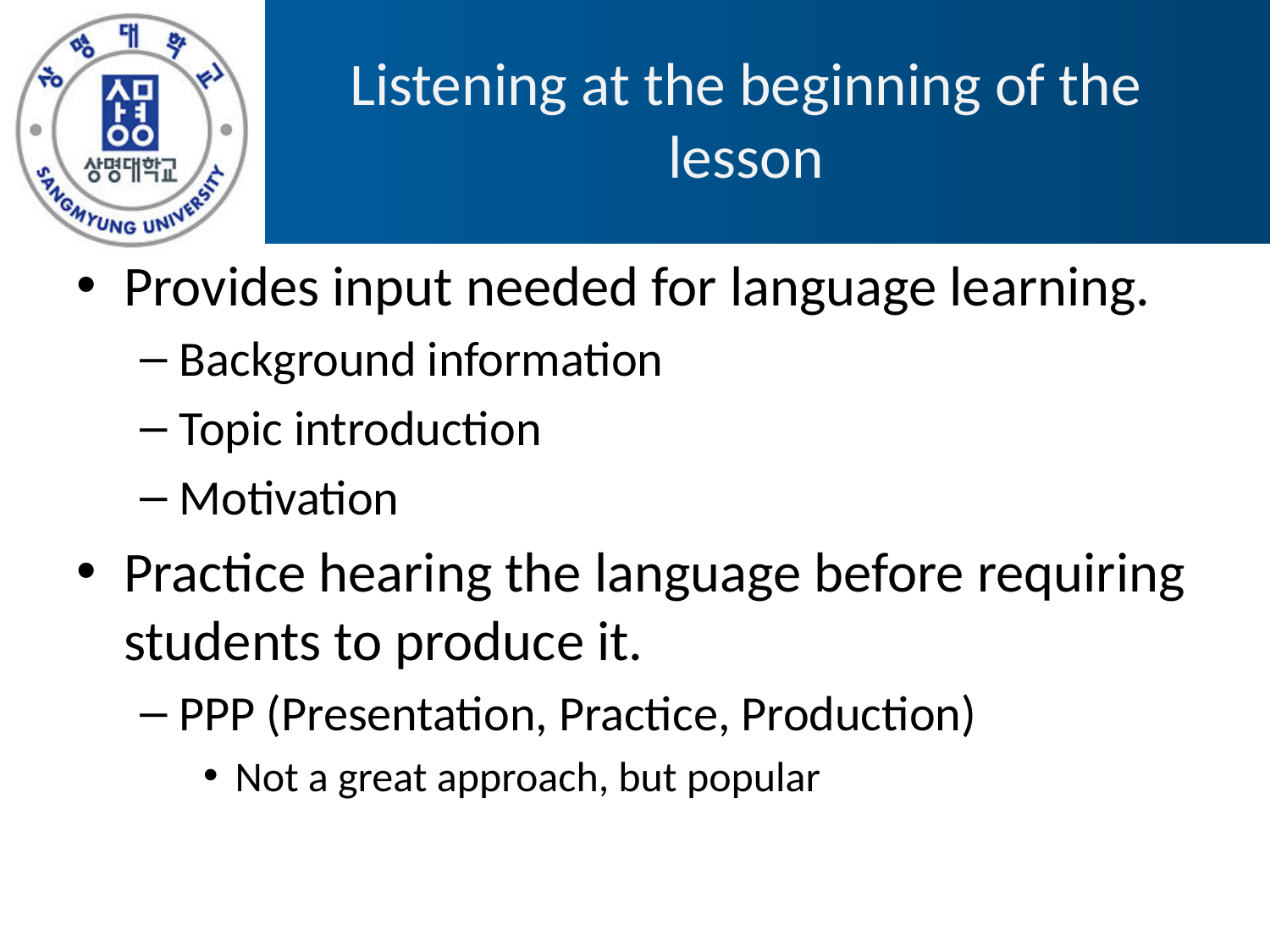

# Listening at the beginning of the lesson
Provides input needed for language learning.
Background information
Topic introduction
Motivation
Practice hearing the language before requiring students to produce it.
PPP (Presentation, Practice, Production)
Not a great approach, but popular